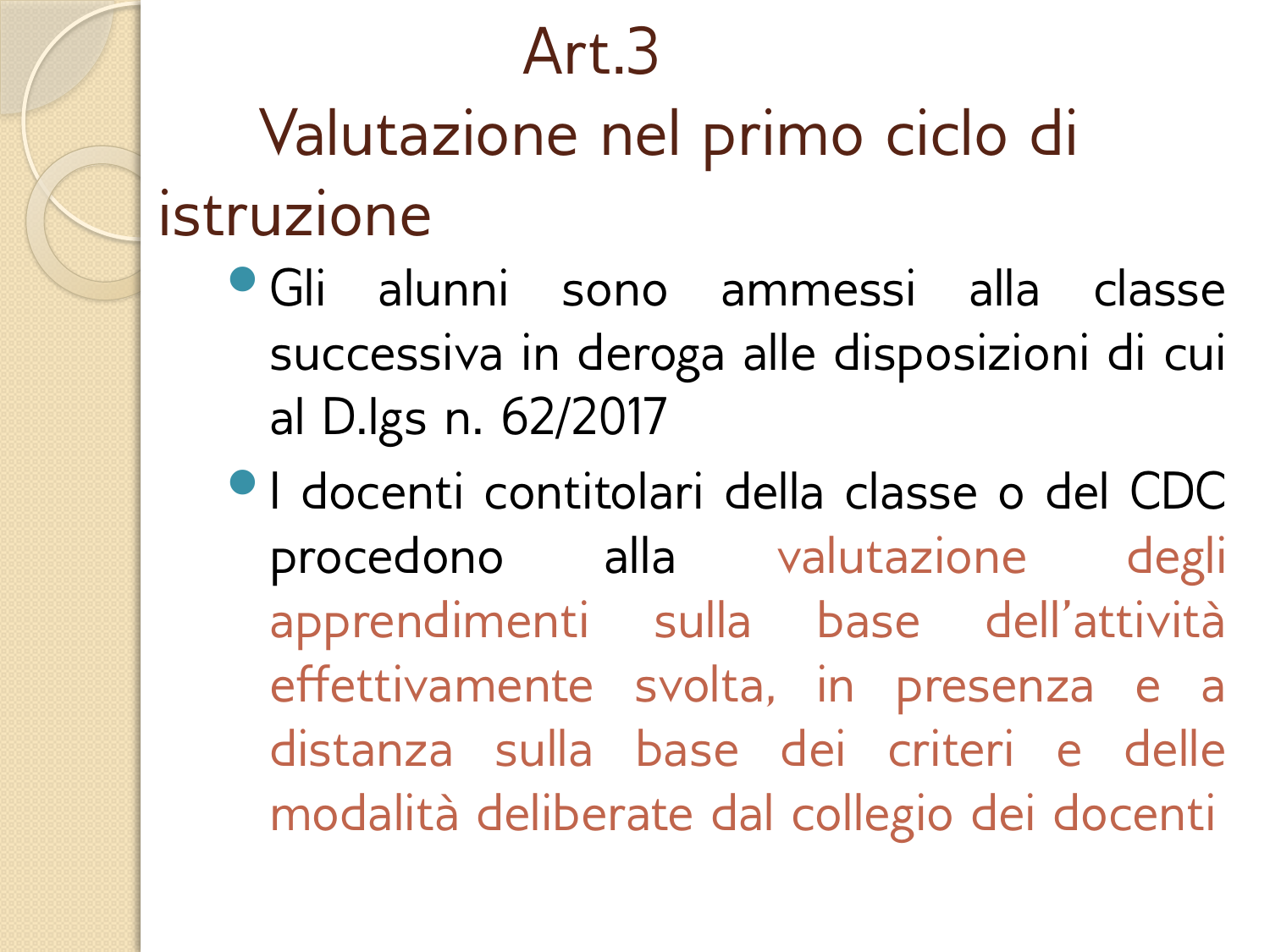

# Art.3 Valutazione nel primo ciclo di    istruzione
Gli alunni sono ammessi alla classe successiva in deroga alle disposizioni di cui al D.lgs n. 62/2017
I docenti contitolari della classe o del CDC procedono alla valutazione degli apprendimenti sulla base dell’attività effettivamente svolta, in presenza e a distanza sulla base dei criteri e delle modalità deliberate dal collegio dei docenti